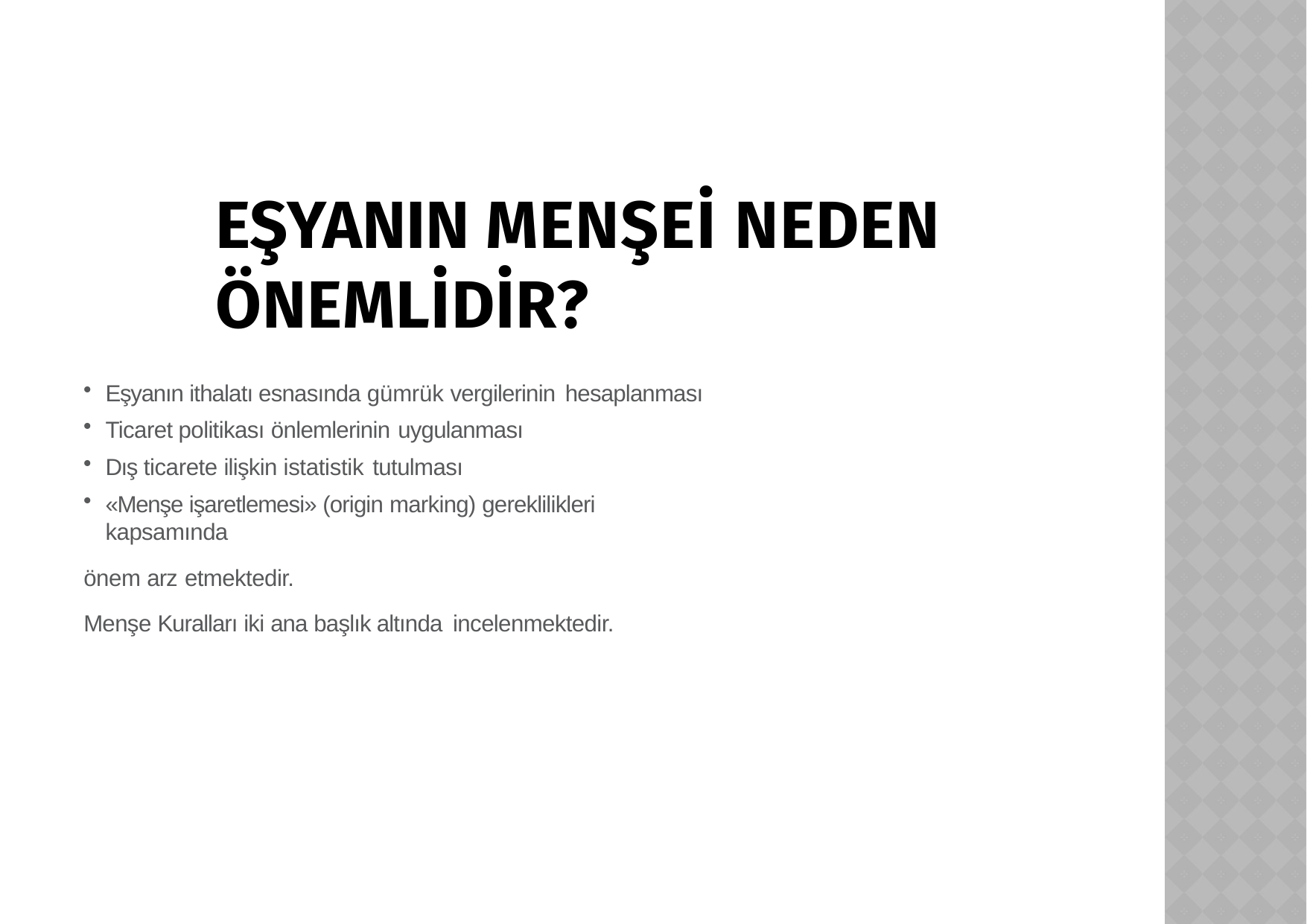

# EŞYANIN MENŞEİ NEDEN ÖNEMLİDİR?
Eşyanın ithalatı esnasında gümrük vergilerinin hesaplanması
Ticaret politikası önlemlerinin uygulanması
Dış ticarete ilişkin istatistik tutulması
«Menşe işaretlemesi» (origin marking) gereklilikleri kapsamında
önem arz etmektedir.
Menşe Kuralları iki ana başlık altında incelenmektedir.